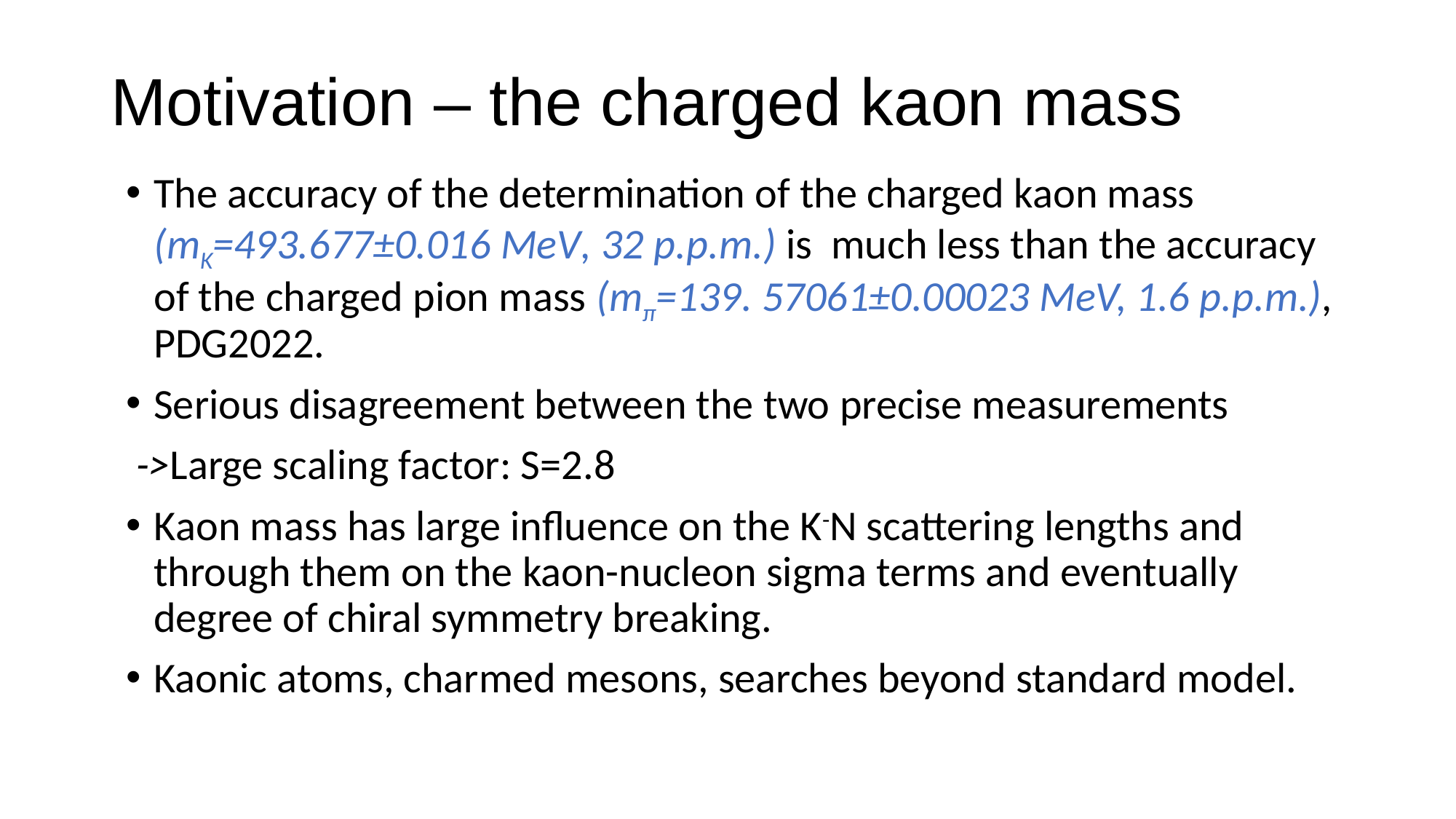

# Motivation – the charged kaon mass
The accuracy of the determination of the charged kaon mass (mK=493.677±0.016 MeV, 32 p.p.m.) is  much less than the accuracy of the charged pion mass (mπ=139. 57061±0.00023 MeV, 1.6 p.p.m.), PDG2022.
Serious disagreement between the two precise measurements
 ->Large scaling factor: S=2.8
Kaon mass has large influence on the K-N scattering lengths and through them on the kaon-nucleon sigma terms and eventually degree of chiral symmetry breaking.
Kaonic atoms, charmed mesons, searches beyond standard model.